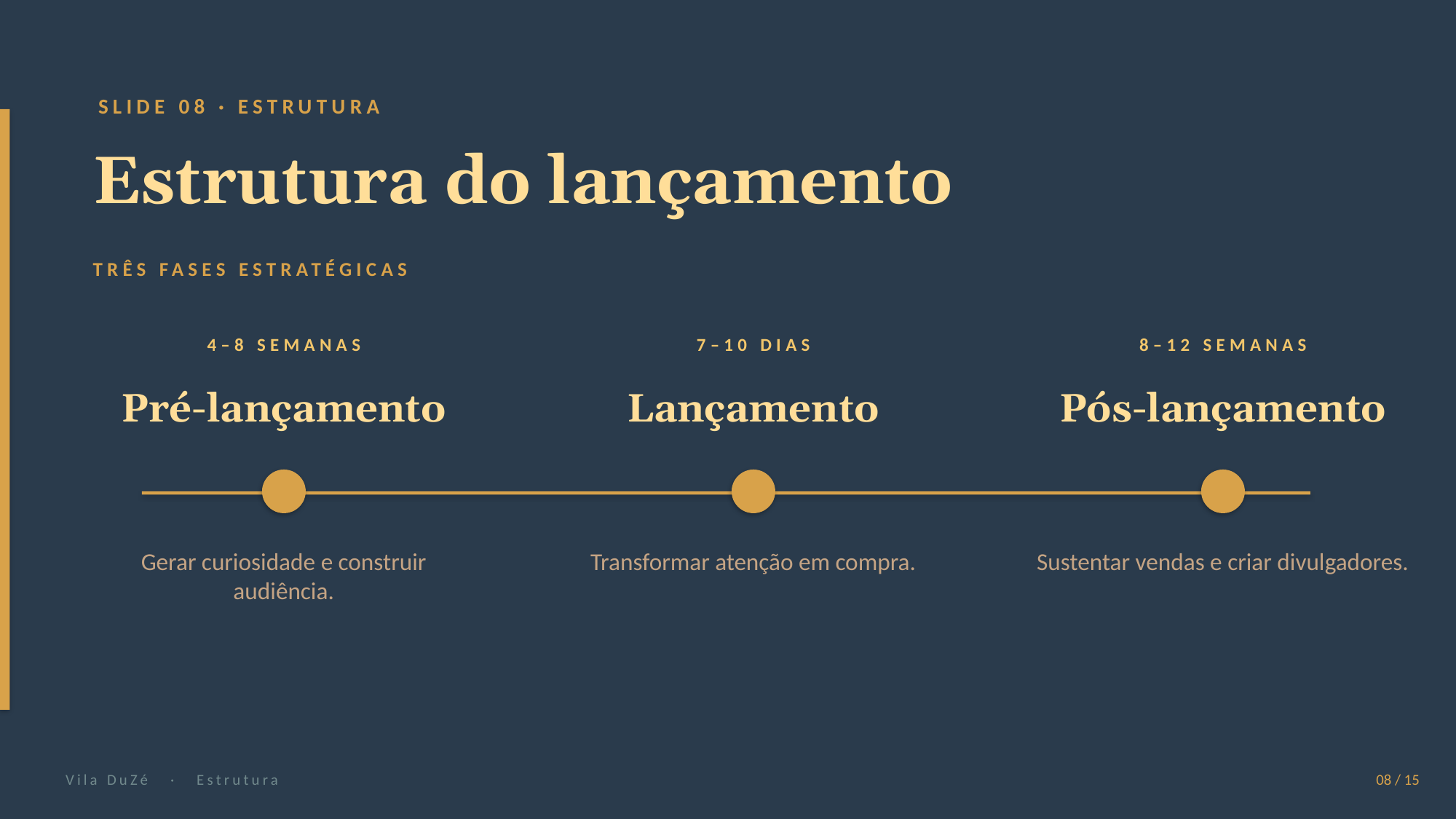

SLIDE 08 · ESTRUTURA

Estrutura do lançamento
TRÊS FASES ESTRATÉGICAS
4–8 SEMANAS
7–10 DIAS
8–12 SEMANAS
Pré-lançamento
Lançamento
Pós-lançamento

Gerar curiosidade e construir audiência.
Transformar atenção em compra.
Sustentar vendas e criar divulgadores.
Vila DuZé   ·   Estrutura
08 / 15